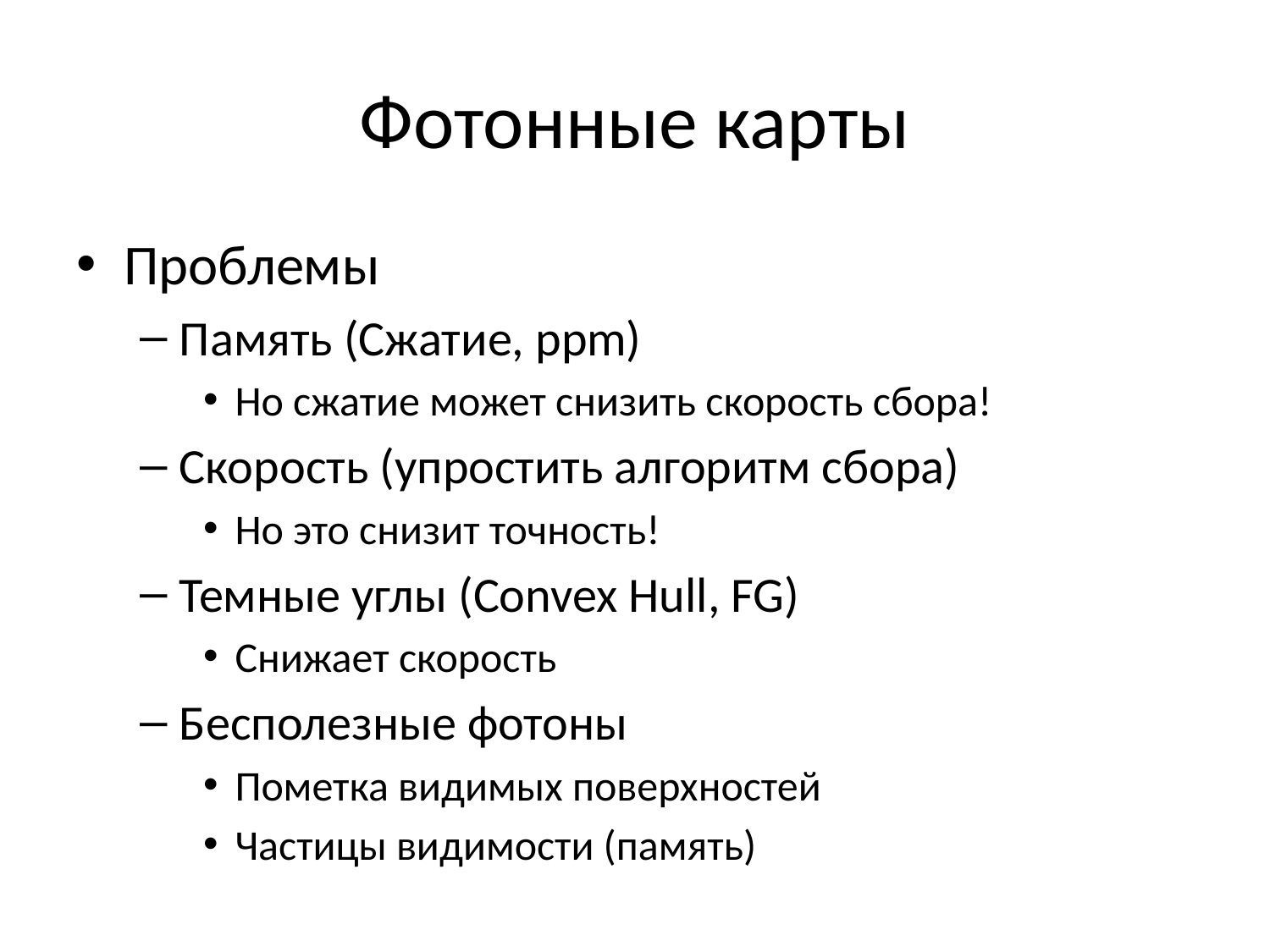

# Фотонные карты
Проблемы
Память (Сжатие, ppm)
Но сжатие может снизить скорость сбора!
Скорость (упростить алгоритм сбора)
Но это снизит точность!
Темные углы (Convex Hull, FG)
Снижает скорость
Бесполезные фотоны
Пометка видимых поверхностей
Частицы видимости (память)